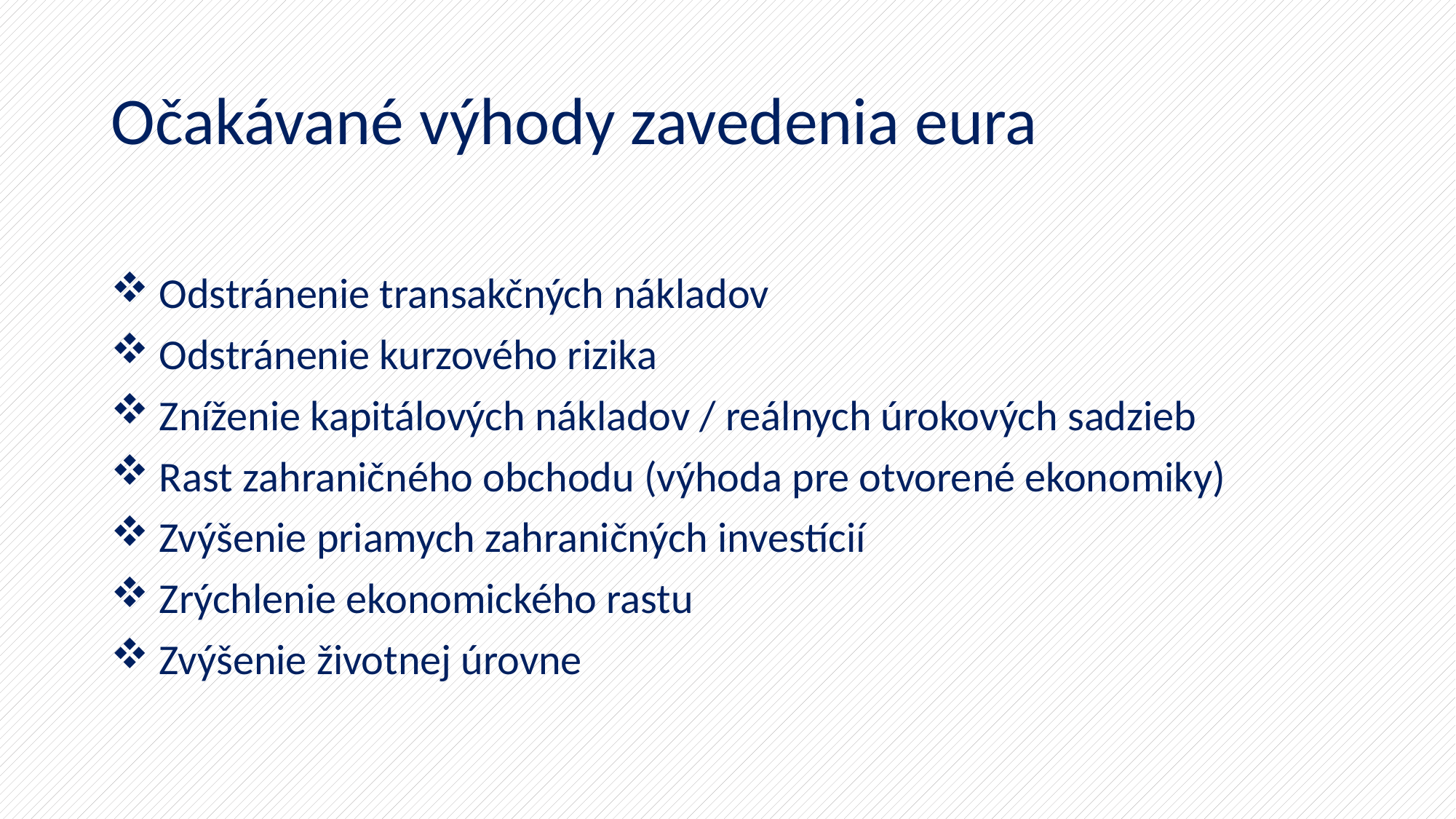

# Očakávané výhody zavedenia eura
 Odstránenie transakčných nákladov
 Odstránenie kurzového rizika
 Zníženie kapitálových nákladov / reálnych úrokových sadzieb
 Rast zahraničného obchodu (výhoda pre otvorené ekonomiky)
 Zvýšenie priamych zahraničných investícií
 Zrýchlenie ekonomického rastu
 Zvýšenie životnej úrovne